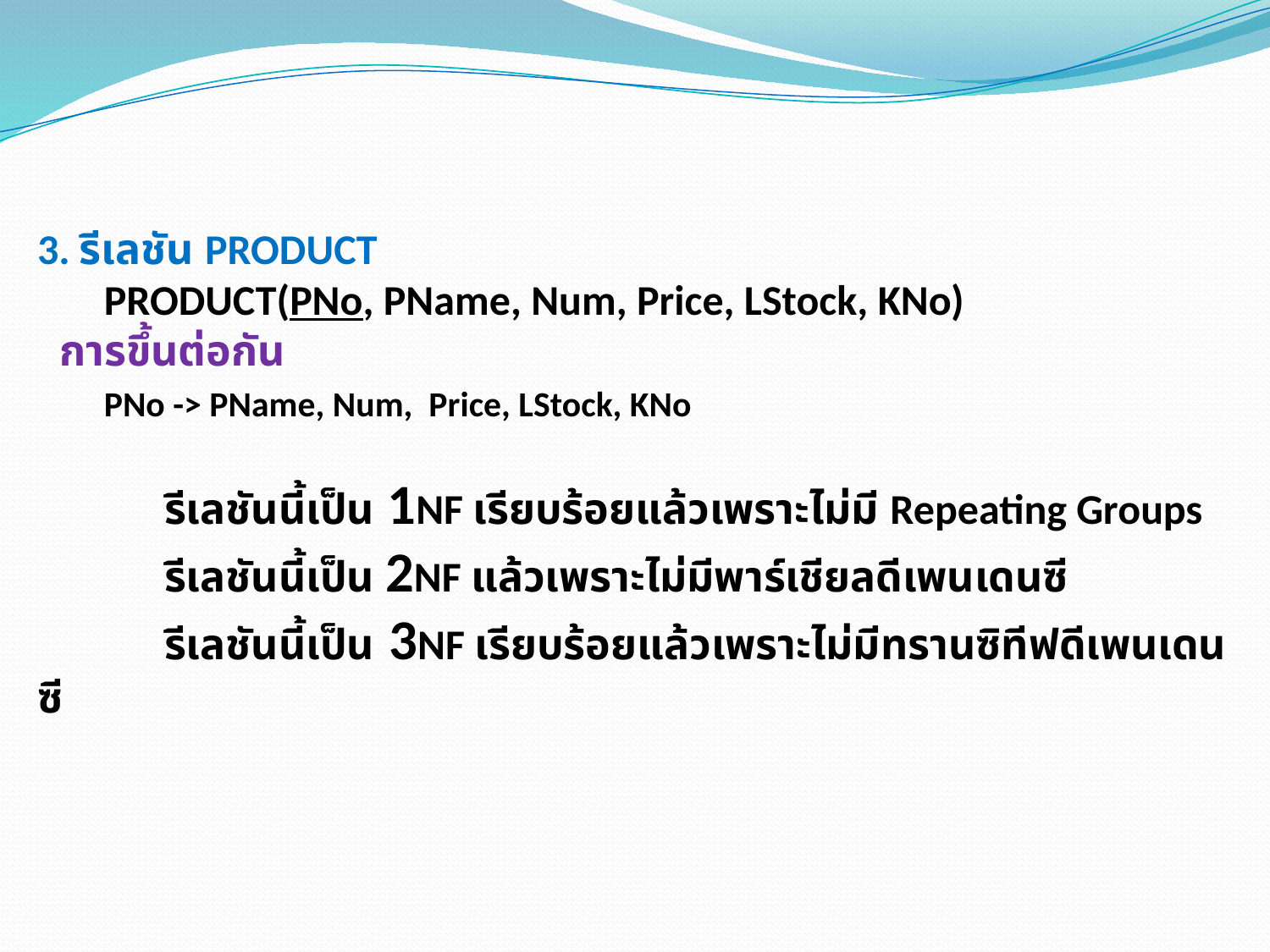

3. รีเลชัน PRODUCT
       PRODUCT(PNo, PName, Num, Price, LStock, KNo)
  การขึ้นต่อกัน
       PNo -> PName, Num,  Price, LStock, KNo

	รีเลชันนี้เป็น 1NF เรียบร้อยแล้วเพราะไม่มี Repeating Groups
	รีเลชันนี้เป็น 2NF แล้วเพราะไม่มีพาร์เชียลดีเพนเดนซี
	รีเลชันนี้เป็น 3NF เรียบร้อยแล้วเพราะไม่มีทรานซิทีฟดีเพนเดนซี